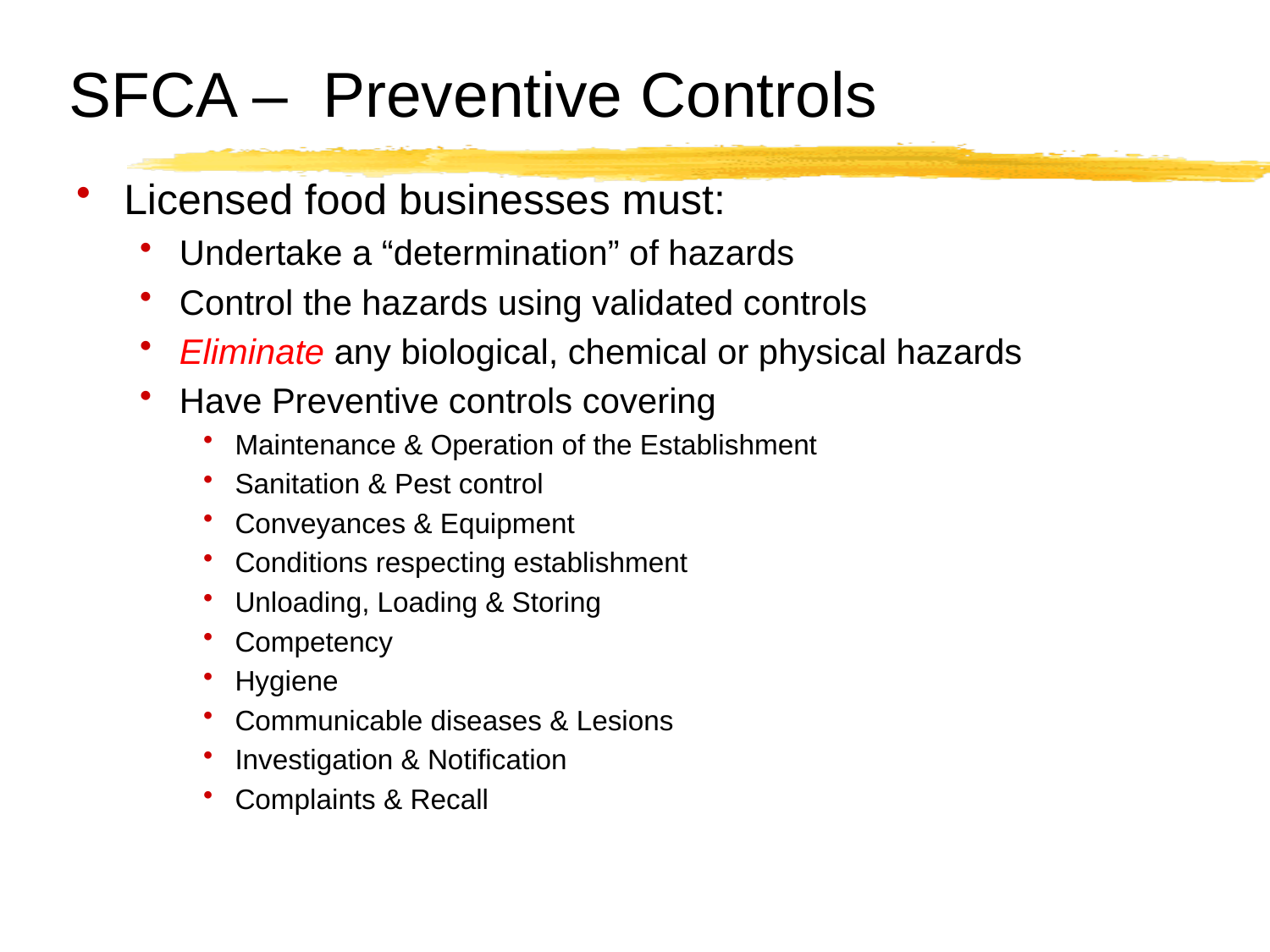

# SFCA –  Preventive Controls
Licensed food businesses must:
Undertake a “determination” of hazards
Control the hazards using validated controls
Eliminate any biological, chemical or physical hazards
Have Preventive controls covering
Maintenance & Operation of the Establishment
Sanitation & Pest control
Conveyances & Equipment
Conditions respecting establishment
Unloading, Loading & Storing
Competency
Hygiene
Communicable diseases & Lesions
Investigation & Notification
Complaints & Recall